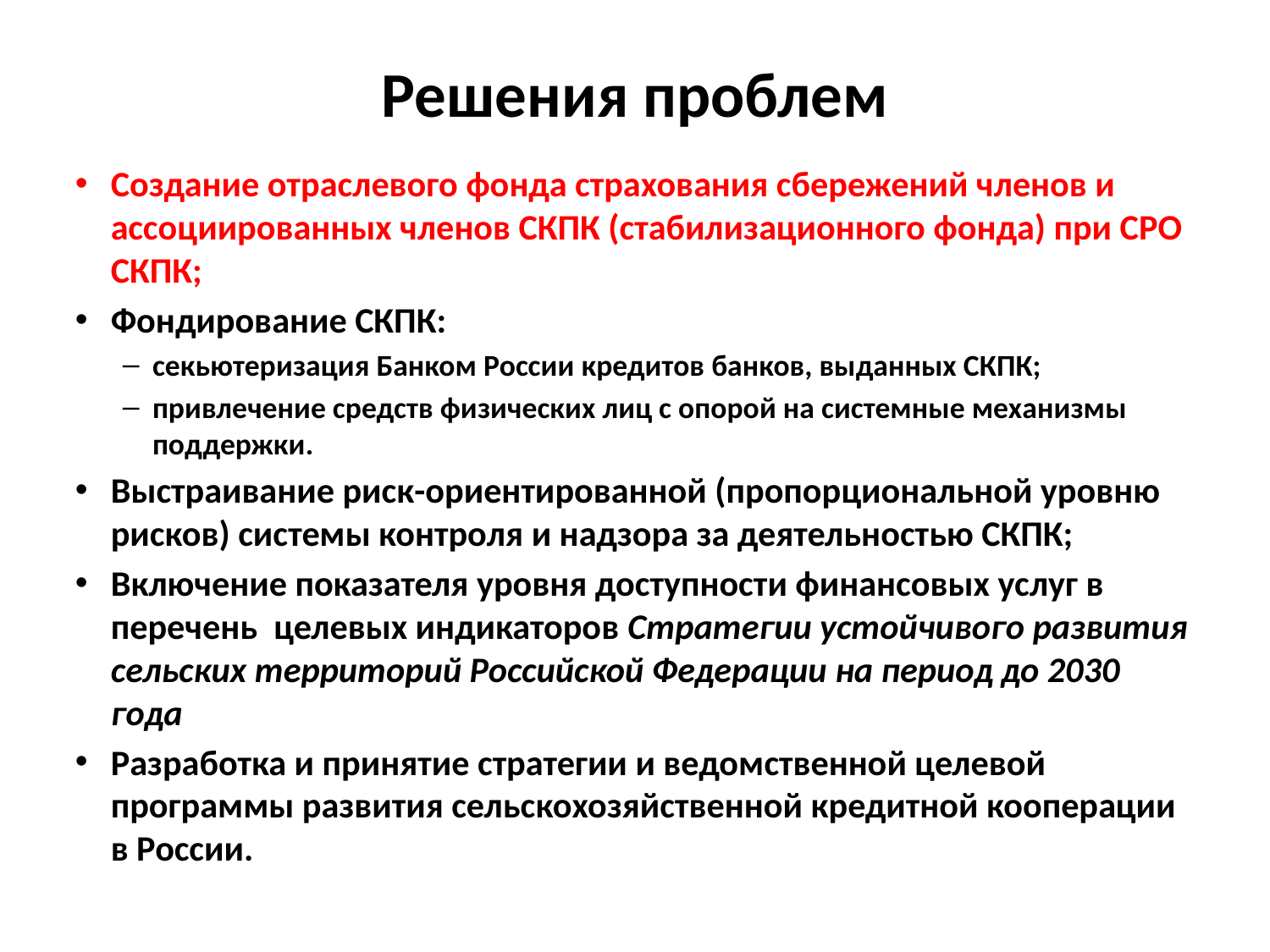

# Решения проблем
Создание отраслевого фонда страхования сбережений членов и ассоциированных членов СКПК (стабилизационного фонда) при СРО СКПК;
Фондирование СКПК:
секьютеризация Банком России кредитов банков, выданных СКПК;
привлечение средств физических лиц с опорой на системные механизмы поддержки.
Выстраивание риск-ориентированной (пропорциональной уровню рисков) системы контроля и надзора за деятельностью СКПК;
Включение показателя уровня доступности финансовых услуг в перечень  целевых индикаторов Стратегии устойчивого развития сельских территорий Российской Федерации на период до 2030 года
Разработка и принятие стратегии и ведомственной целевой программы развития сельскохозяйственной кредитной кооперации в России.